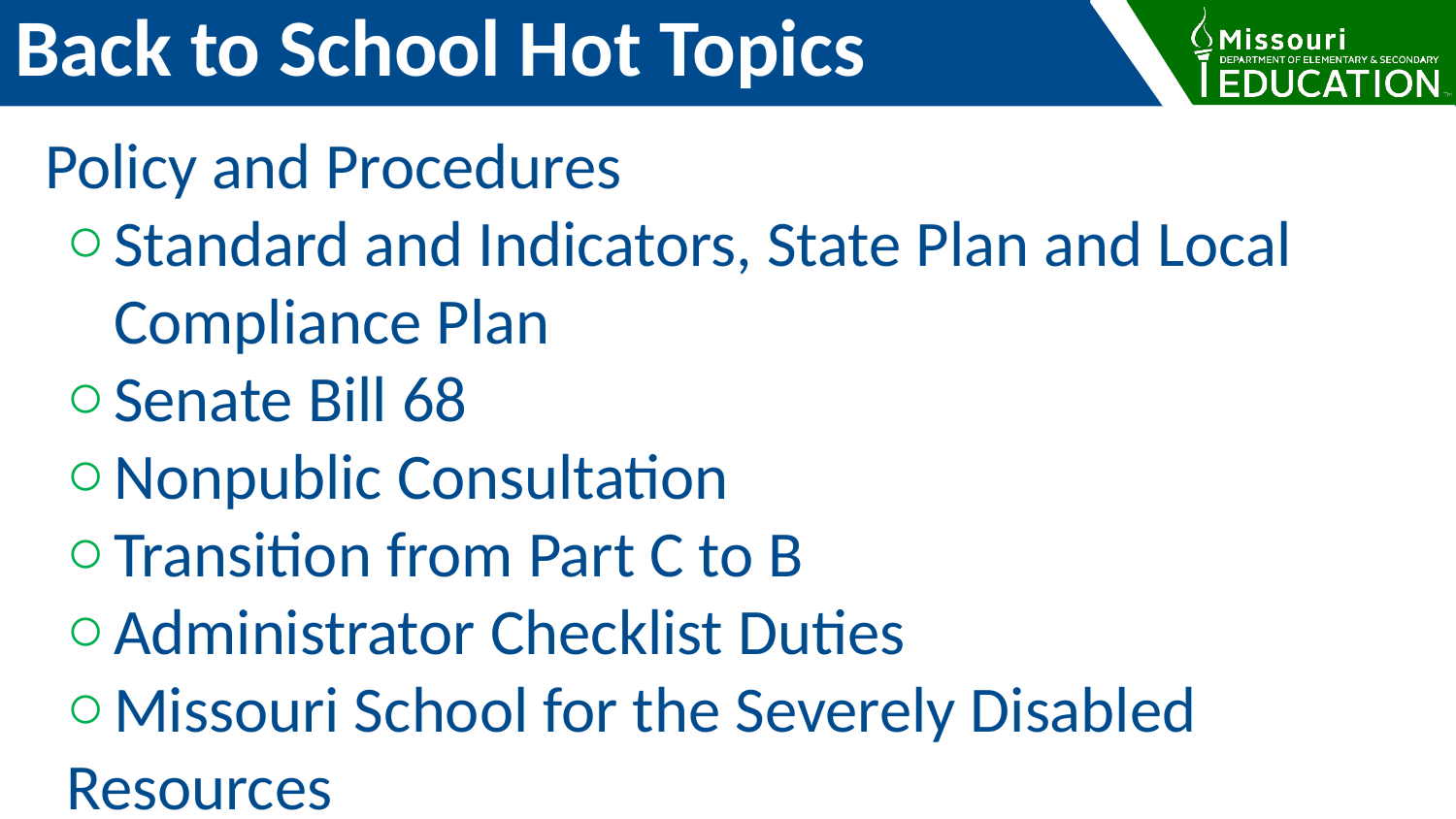

Back to School Hot Topics
Policy and Procedures
Standard and Indicators, State Plan and Local Compliance Plan
Senate Bill 68
Nonpublic Consultation
Transition from Part C to B
Administrator Checklist Duties
Missouri School for the Severely Disabled
Resources